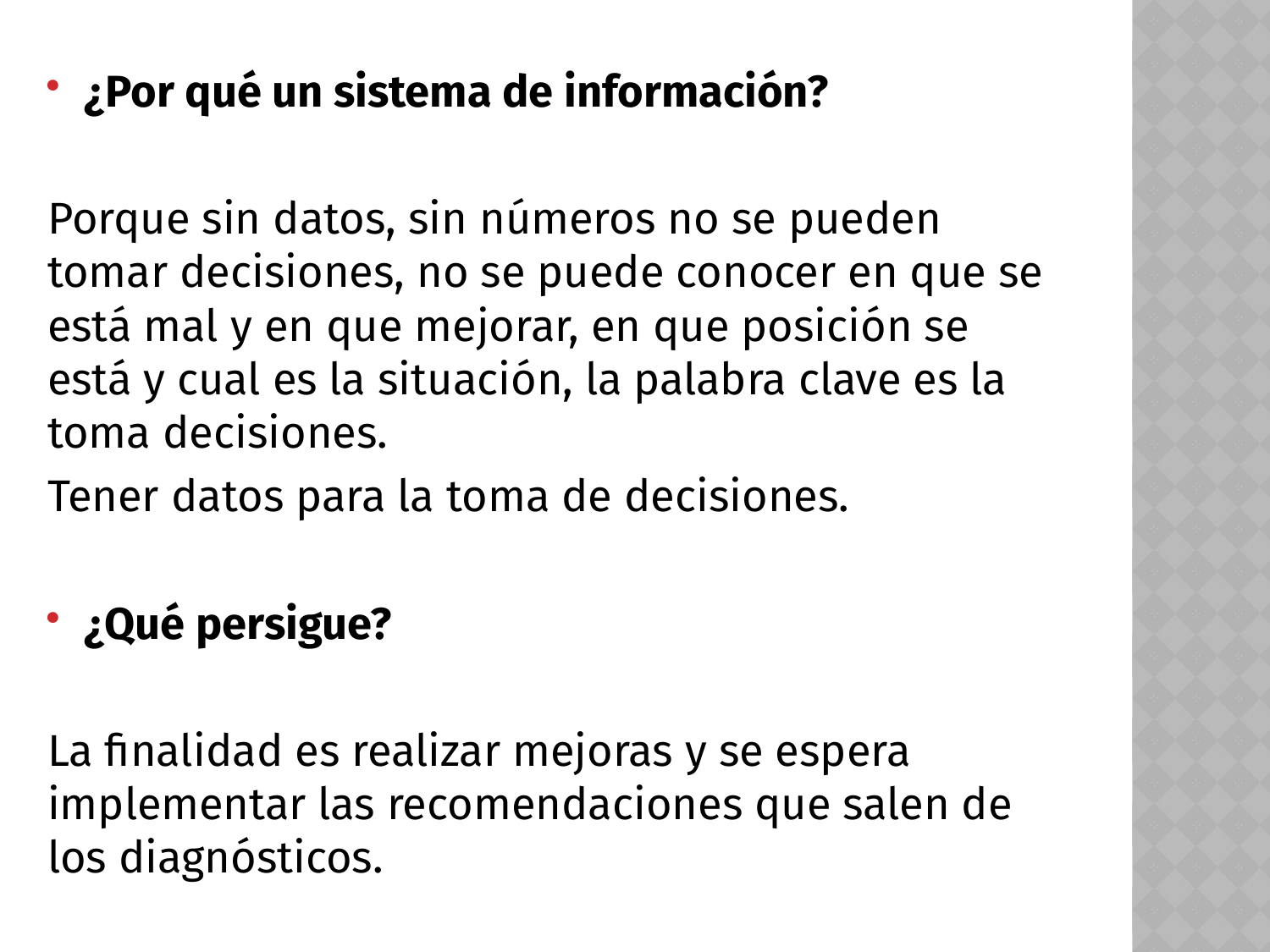

¿Por qué un sistema de información?

Porque sin datos, sin números no se pueden tomar decisiones, no se puede conocer en que se está mal y en que mejorar, en que posición se está y cual es la situación, la palabra clave es la toma decisiones.
Tener datos para la toma de decisiones.

¿Qué persigue?

La finalidad es realizar mejoras y se espera implementar las recomendaciones que salen de los diagnósticos.